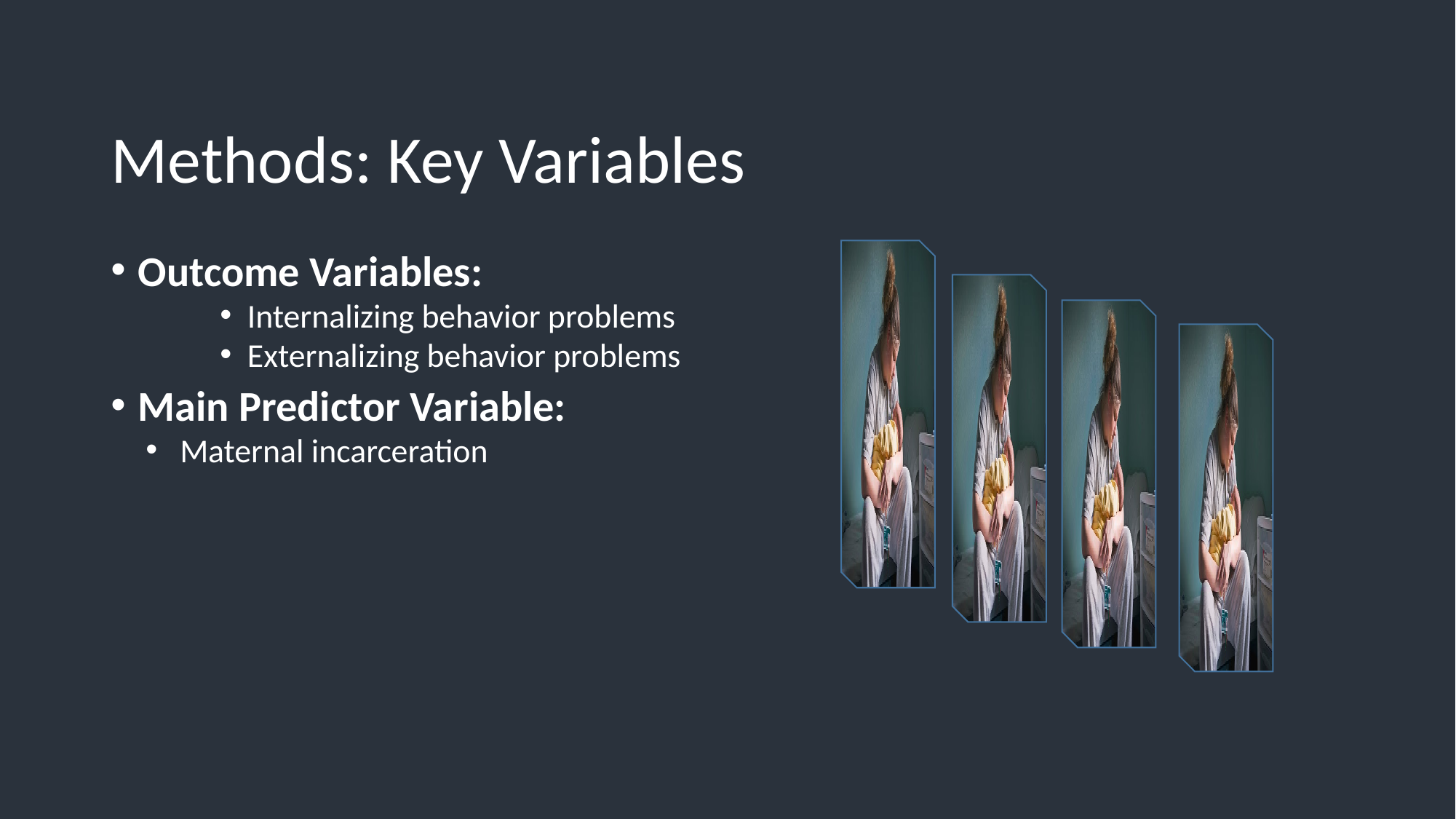

# Methods: Key Variables
Outcome Variables:
Internalizing behavior problems
Externalizing behavior problems
Main Predictor Variable:
Maternal incarceration